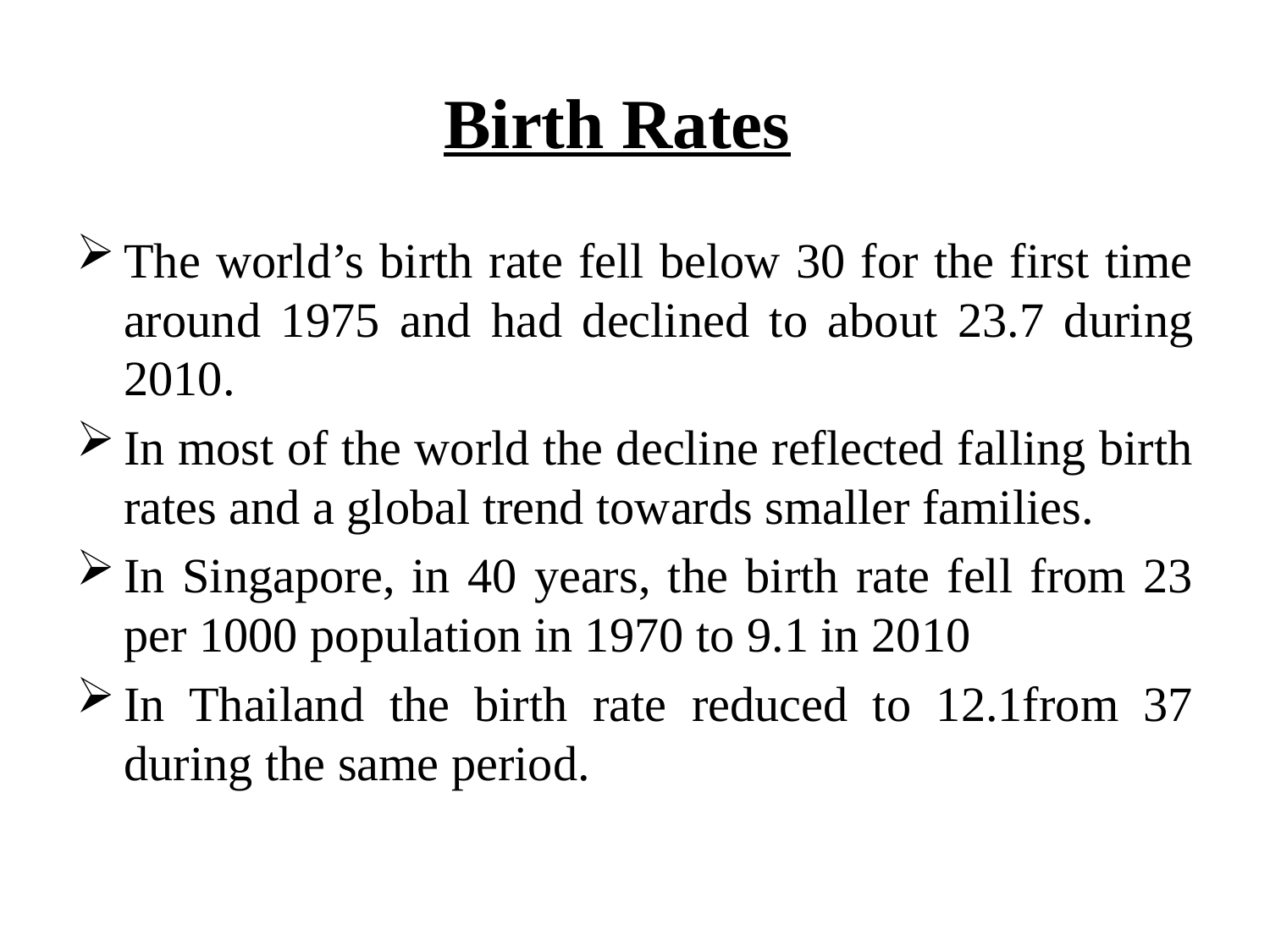

# Birth Rates
The world’s birth rate fell below 30 for the first time around 1975 and had declined to about 23.7 during 2010.
In most of the world the decline reflected falling birth rates and a global trend towards smaller families.
In Singapore, in 40 years, the birth rate fell from 23 per 1000 population in 1970 to 9.1 in 2010
In Thailand the birth rate reduced to 12.1from 37 during the same period.